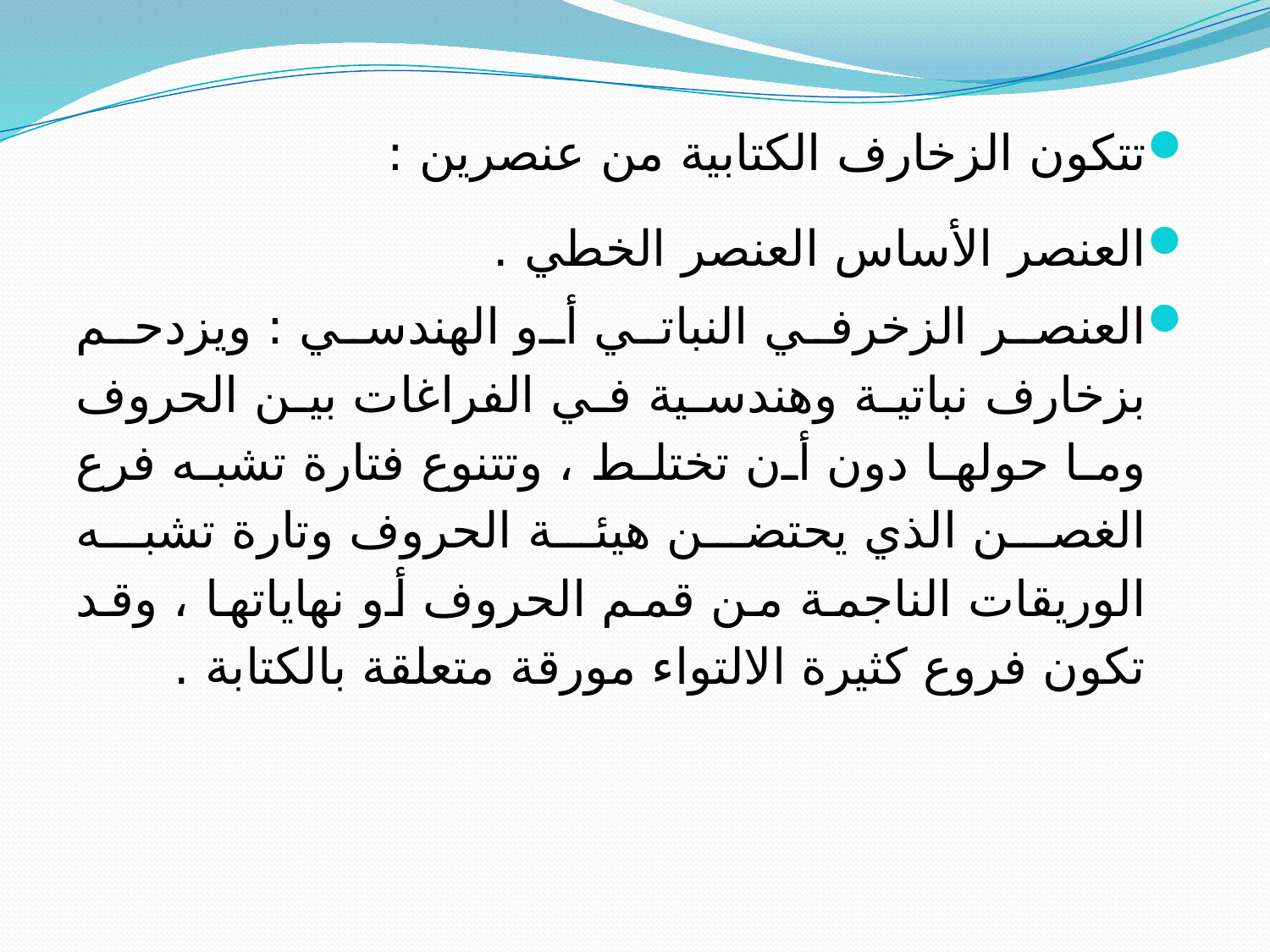

تتكون الزخارف الكتابية من عنصرين :
العنصر الأساس العنصر الخطي .
العنصر الزخرفي النباتي أو الهندسي : ويزدحم بزخارف نباتية وهندسية في الفراغات بين الحروف وما حولها دون أن تختلط ، وتتنوع فتارة تشبه فرع الغصن الذي يحتضن هيئة الحروف وتارة تشبه الوريقات الناجمة من قمم الحروف أو نهاياتها ، وقد تكون فروع كثيرة الالتواء مورقة متعلقة بالكتابة .